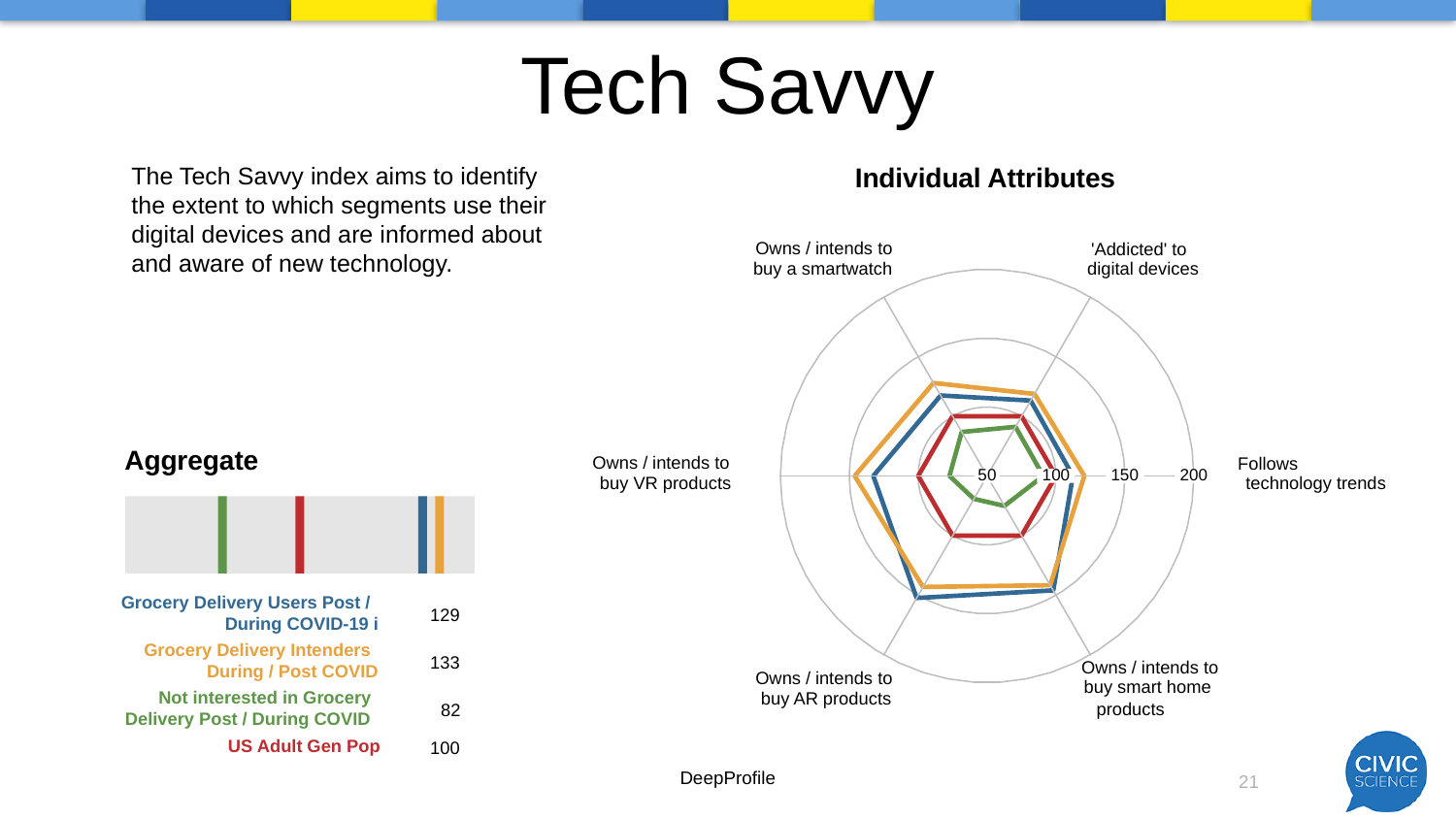

# Tech Savvy
The Tech Savvy index aims to identify the extent to which segments use their digital devices and are informed about and aware of new technology.
Individual Attributes
Owns / intends to
'Addicted' to
buy a smartwatch
digital devices

Owns / intends to
Follows

50
100
150
200
buy VR products
technology trends

Owns / intends to
Owns / intends to
buy smart home
buy AR products
products
Aggregate

Grocery Delivery Users Post /
129
During COVID-19 i
Grocery Delivery Intenders
133
During / Post COVID
Not interested in Grocery
82
Delivery Post / During COVID
US Adult Gen Pop
100
DeepProfile
21